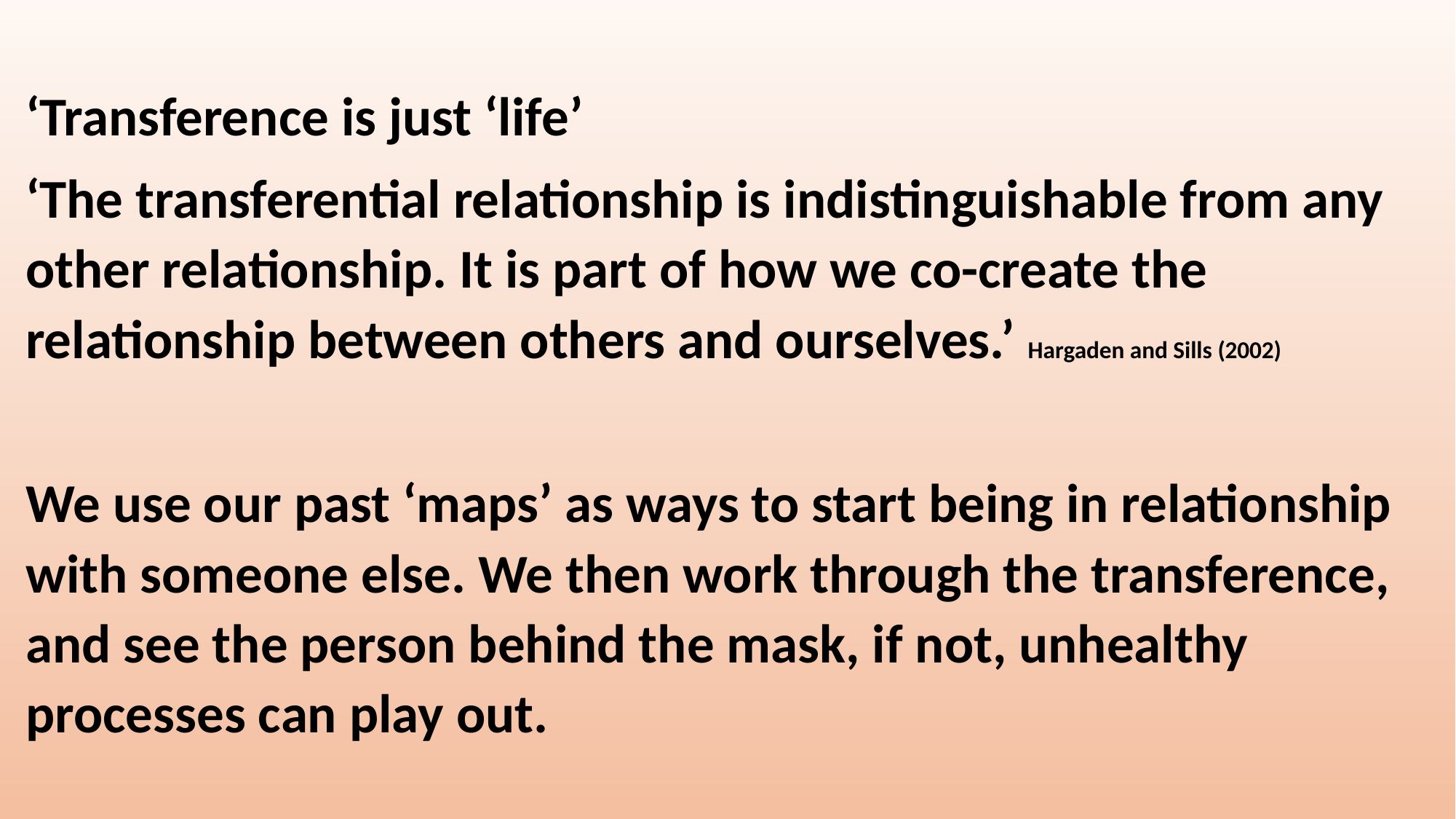

‘Transference is just ‘life’
‘The transferential relationship is indistinguishable from any other relationship. It is part of how we co-create the relationship between others and ourselves.’ Hargaden and Sills (2002)

We use our past ‘maps’ as ways to start being in relationship with someone else. We then work through the transference, and see the person behind the mask, if not, unhealthy processes can play out.